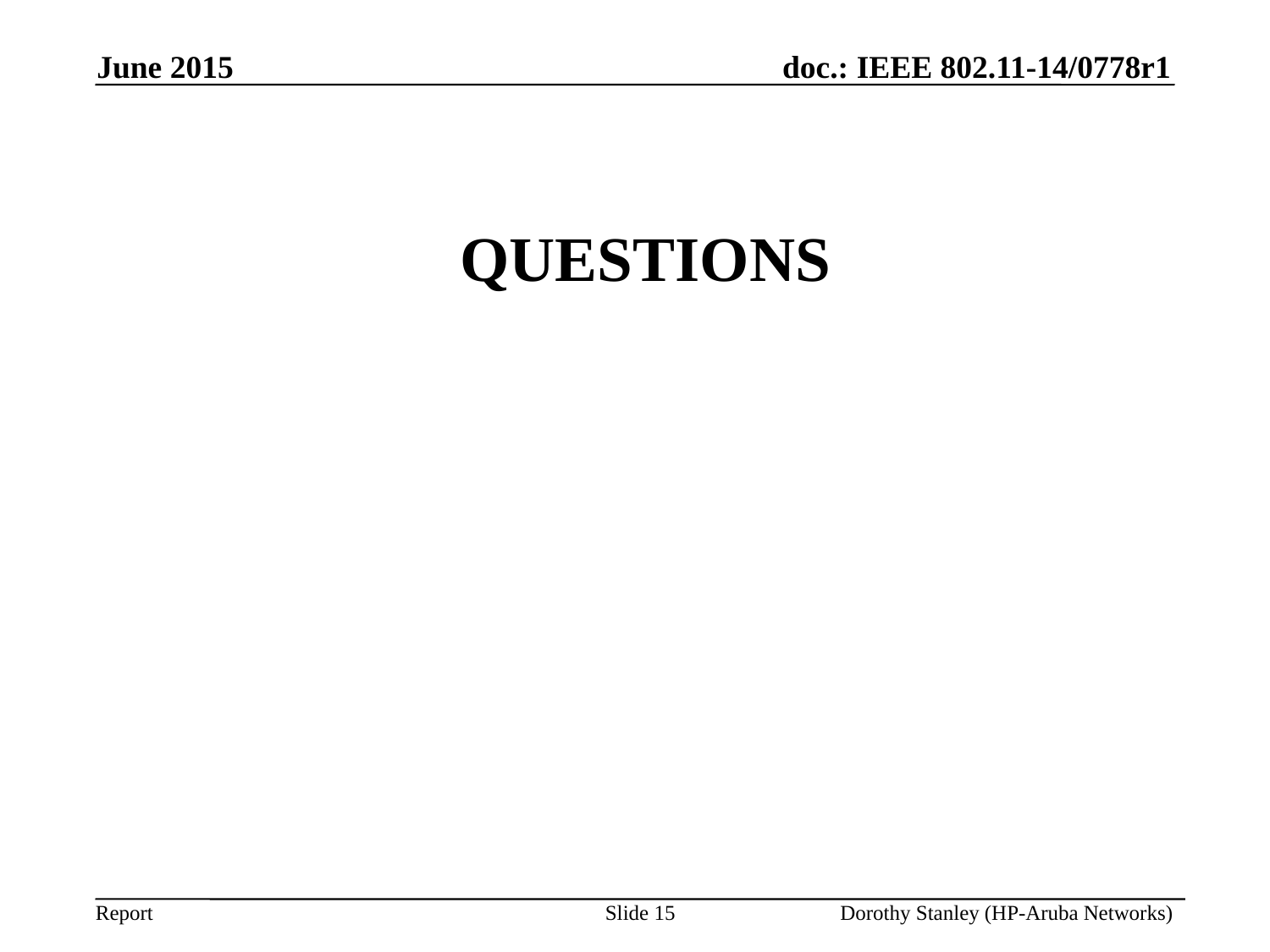

June 2015
# Questions

Slide 15
Dorothy Stanley (HP-Aruba Networks)